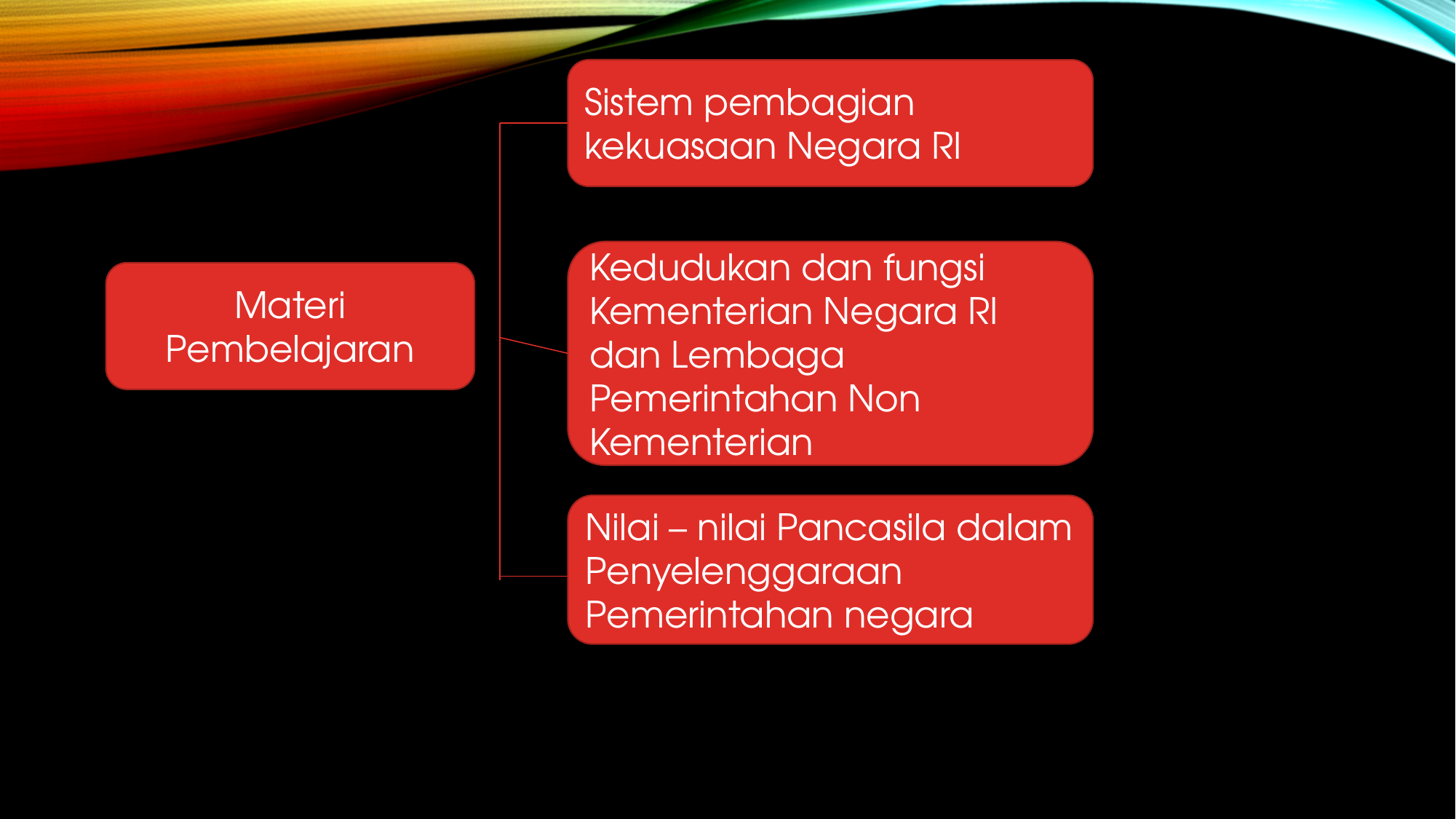

Sistem pembagian kekuasaan Negara RI
Kedudukan dan fungsi Kementerian Negara RI dan Lembaga Pemerintahan Non Kementerian
Materi Pembelajaran
Nilai – nilai Pancasila dalam Penyelenggaraan Pemerintahan negara